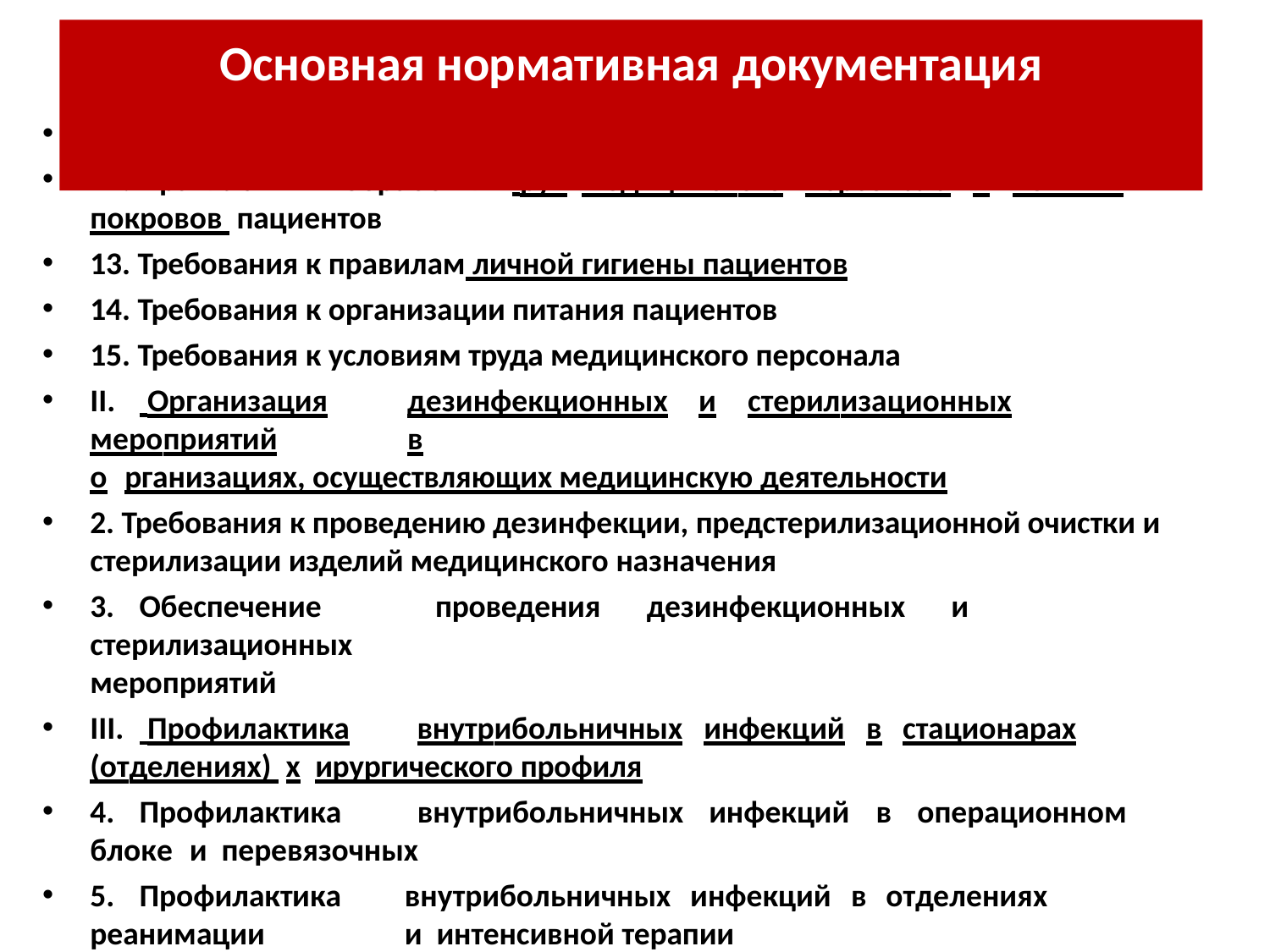

# Основная нормативная документация
Основная нормативная документация
11. Санитарное содержание помещений, оборудования, инвентаря
12.	Правила	обработки	 рук	медицинского	персонала	и	кожных	покровов  пациентов
13. Требования к правилам личной гигиены пациентов
14. Требования к организации питания пациентов
15. Требования к условиям труда медицинского персонала
II.	 Организация	дезинфекционных	и	стерилизационных	мероприятий	в
о рганизациях, осуществляющих медицинскую деятельности
2. Требования к проведению дезинфекции, предстерилизационной очистки и  стерилизации изделий медицинского назначения
3.	Обеспечение	проведения	дезинфекционных	и	стерилизационных
мероприятий
III.	 Профилактика	внутрибольничных	инфекций	в	стационарах	(отделениях)  х ирургического профиля
4.	Профилактика	внутрибольничных	инфекций	в	операционном	блоке	и  перевязочных
5.	Профилактика	внутрибольничных	инфекций	в	отделениях	реанимации	и  интенсивной терапии
6. Дезинфекционные и стерилизационные мероприятия
•